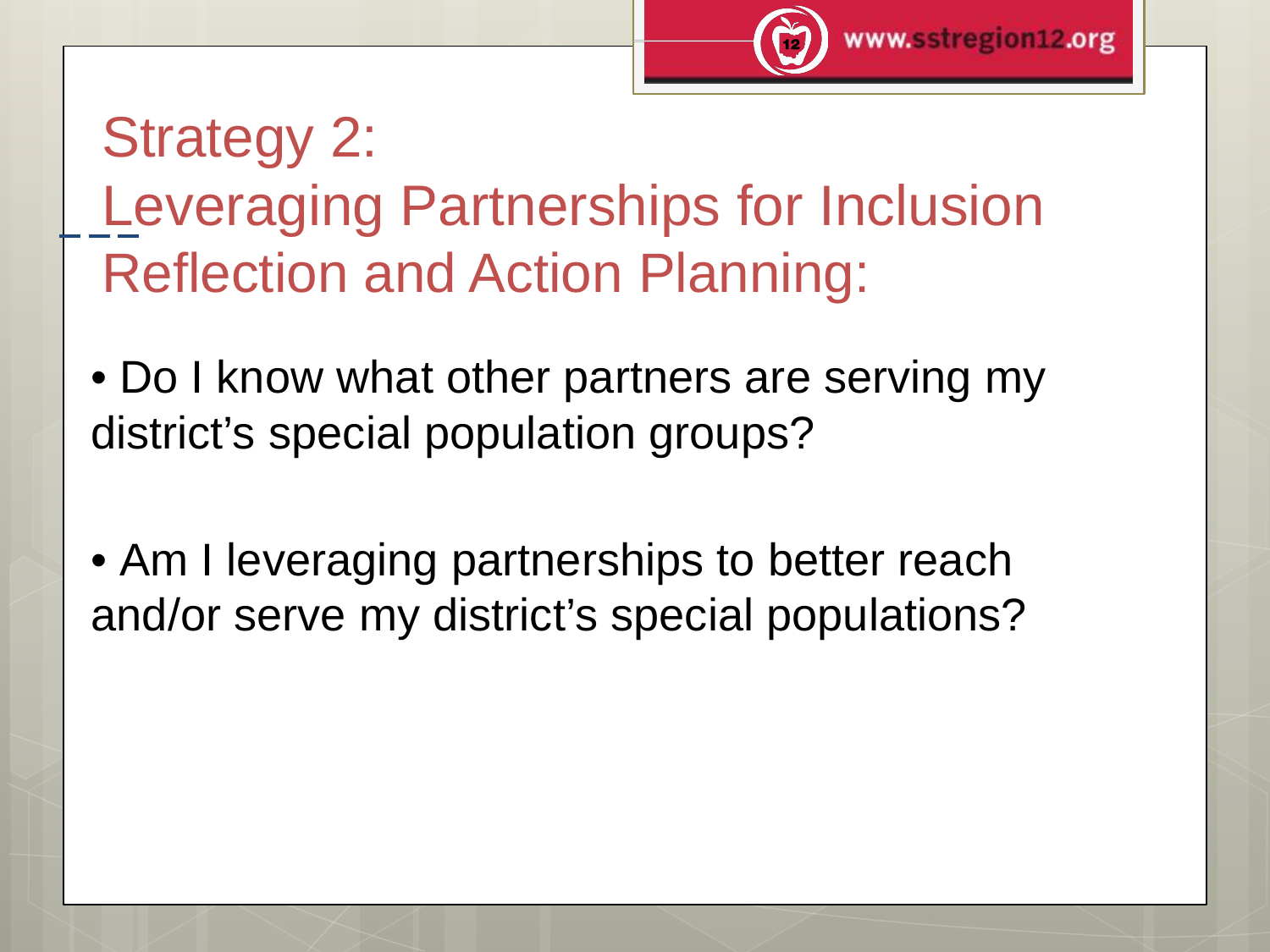

# Strategy 2:
Leveraging Partnerships for Inclusion
Reflection and Action Planning:
• Do I know what other partners are serving my district’s special population groups?

• Am I leveraging partnerships to better reach and/or serve my district’s special populations?